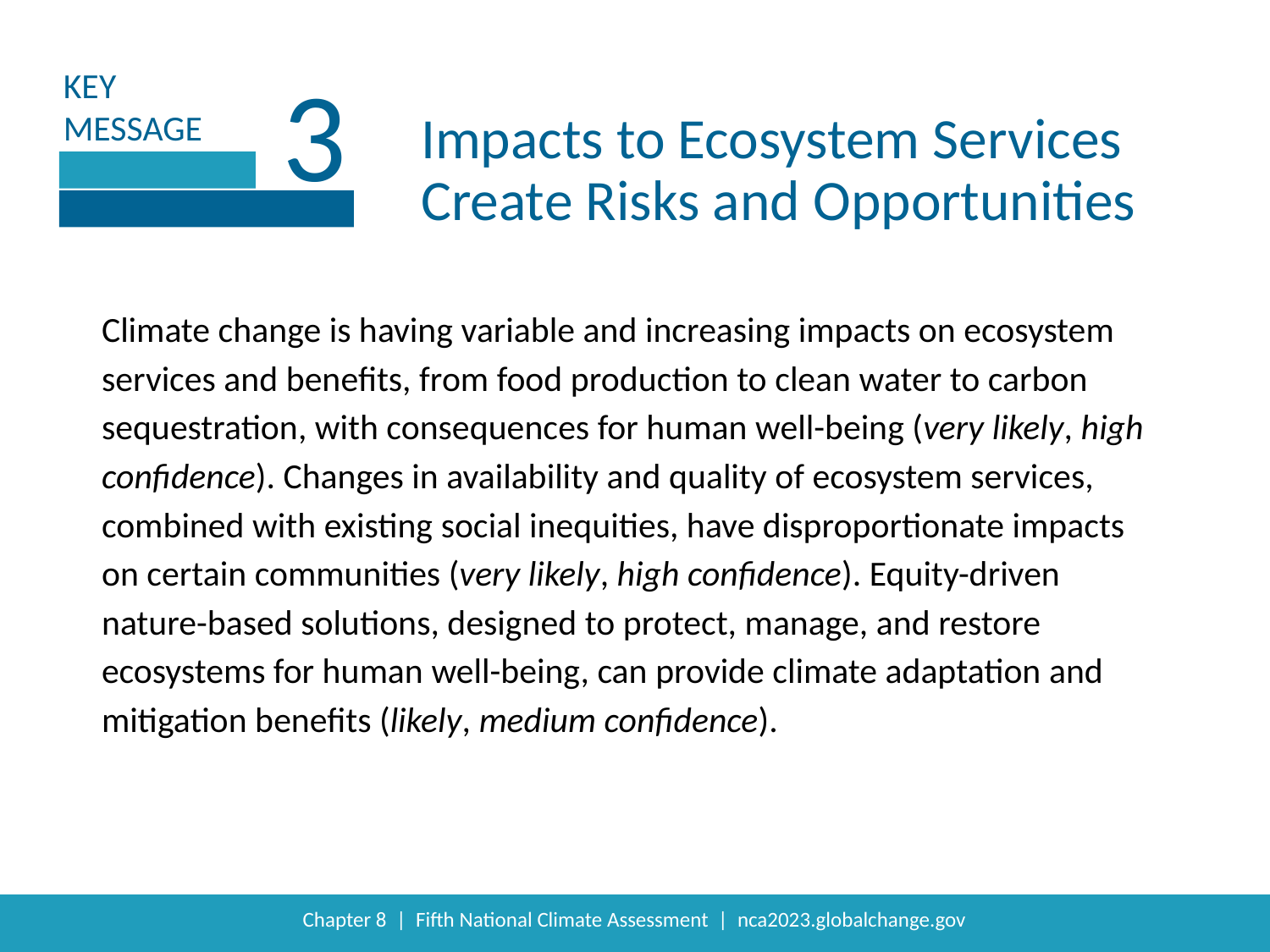

3
Impacts to Ecosystem Services Create Risks and Opportunities
Climate change is having variable and increasing impacts on ecosystem services and benefits, from food production to clean water to carbon sequestration, with consequences for human well-being (very likely, high confidence). Changes in availability and quality of ecosystem services, combined with existing social inequities, have disproportionate impacts on certain communities (very likely, high confidence). Equity-driven nature-based solutions, designed to protect, manage, and restore ecosystems for human well-being, can provide climate adaptation and mitigation benefits (likely, medium confidence).